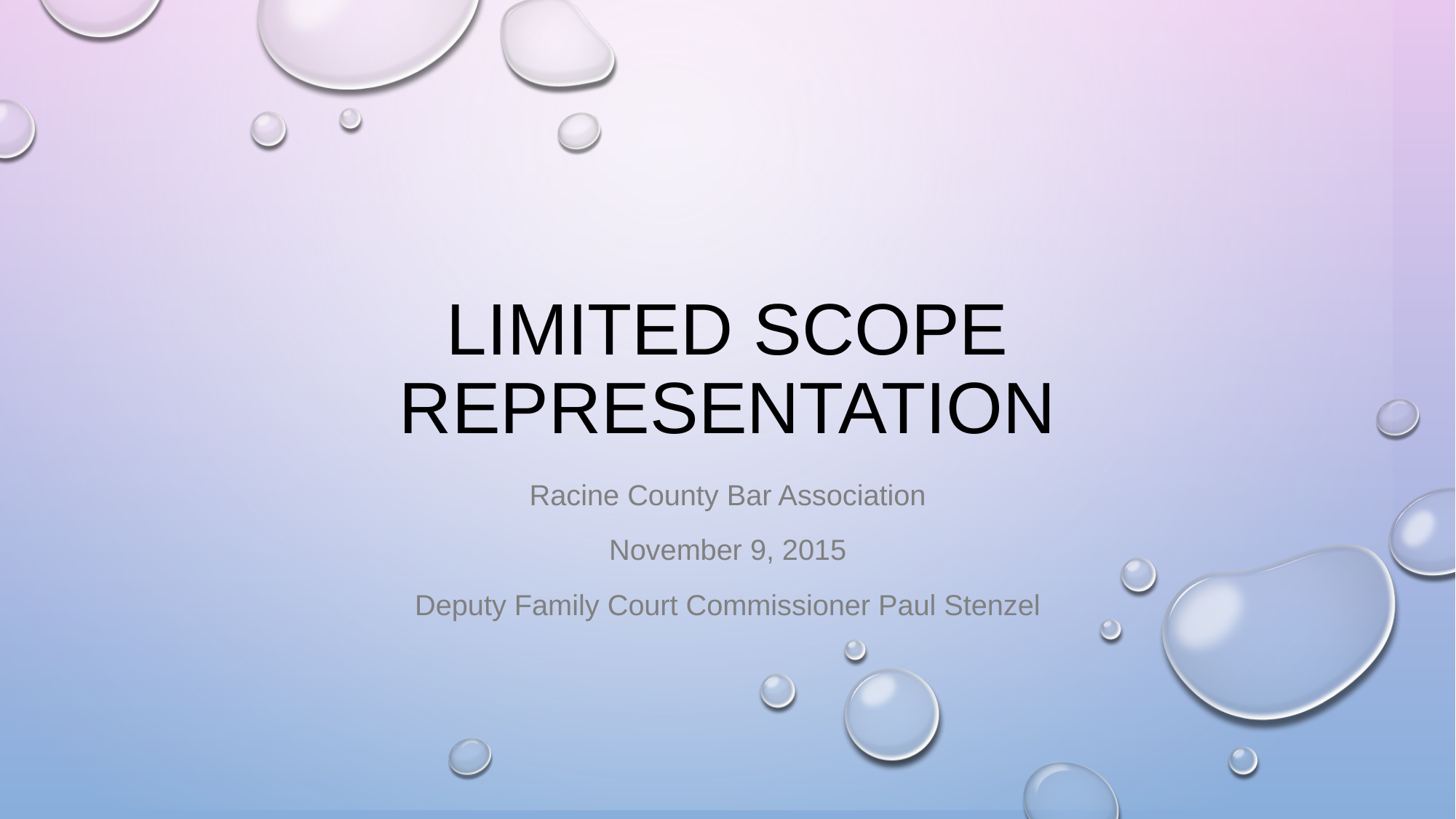

# Limited scope representation
Racine County Bar Association
November 9, 2015
Deputy Family Court Commissioner Paul Stenzel